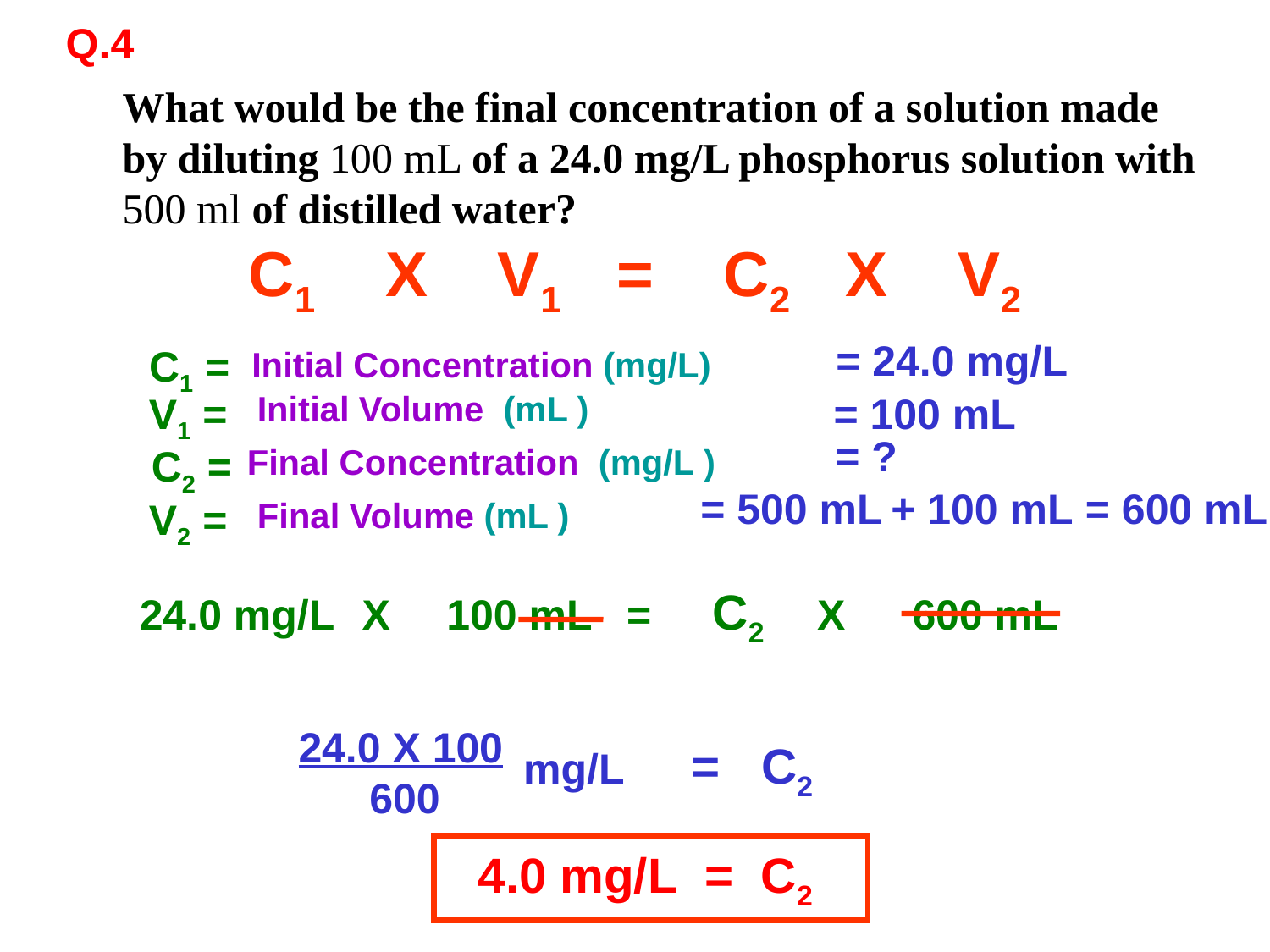

Q.4
What would be the final concentration of a solution made
by diluting 100 mL of a 24.0 mg/L phosphorus solution with
500 ml of distilled water?
C1    X    V1    =    C2    X    V2
= 24.0 mg/L
C1 =
Initial Concentration (mg/L)
V1 =
Initial Volume  (mL )

= 100 mL
= ?
C2 =
Final Concentration  (mg/L )

= 500 mL
+ 100 mL
= 600 mL
V2 =
Final Volume (mL )
C2
24.0 mg/L
X
100 mL
=
X
600 mL

24.0 X 100
      600
=   C2
mg/L

4.0 mg/L  =  C2